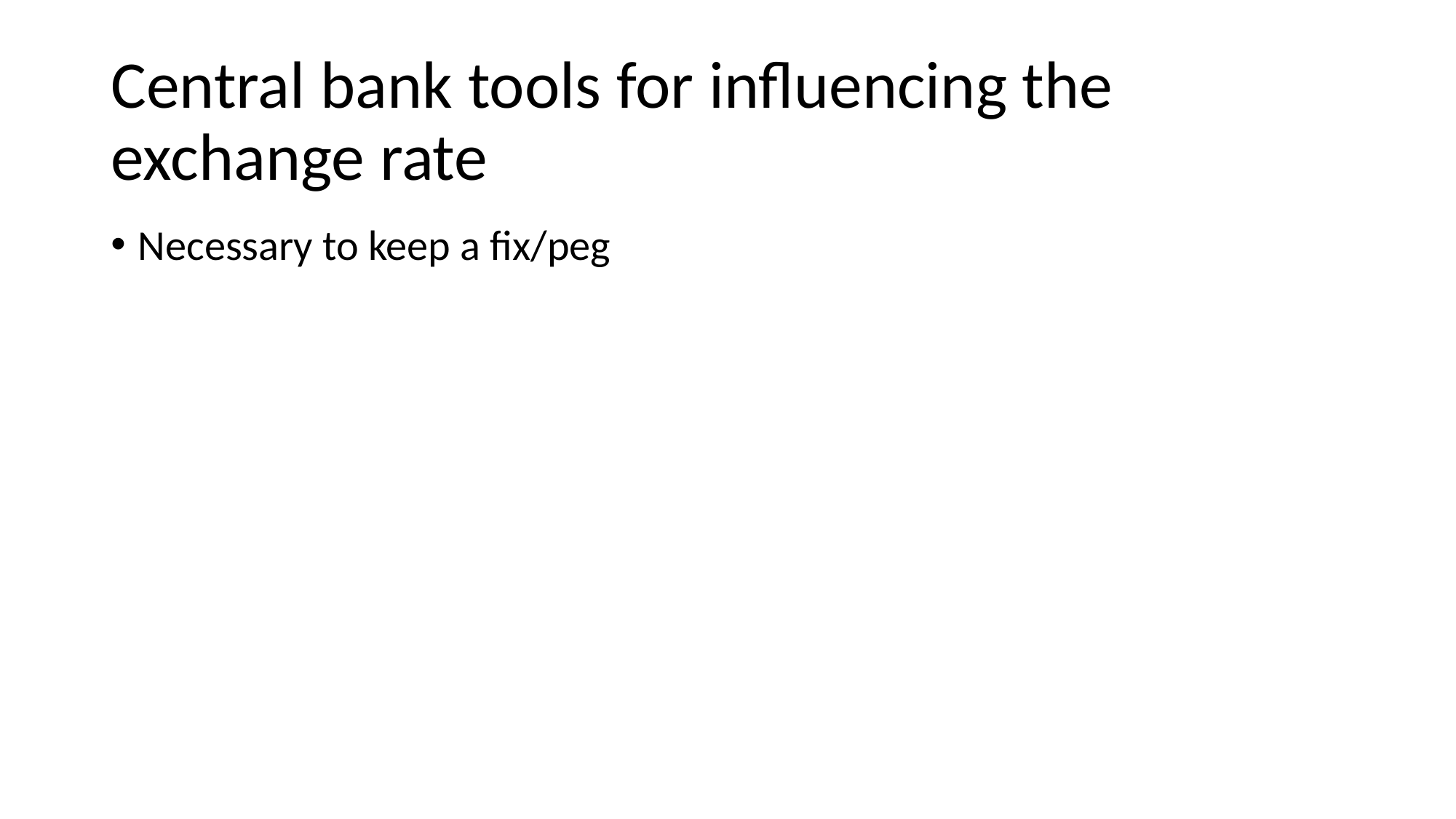

# Central bank tools for influencing the exchange rate
Necessary to keep a fix/peg